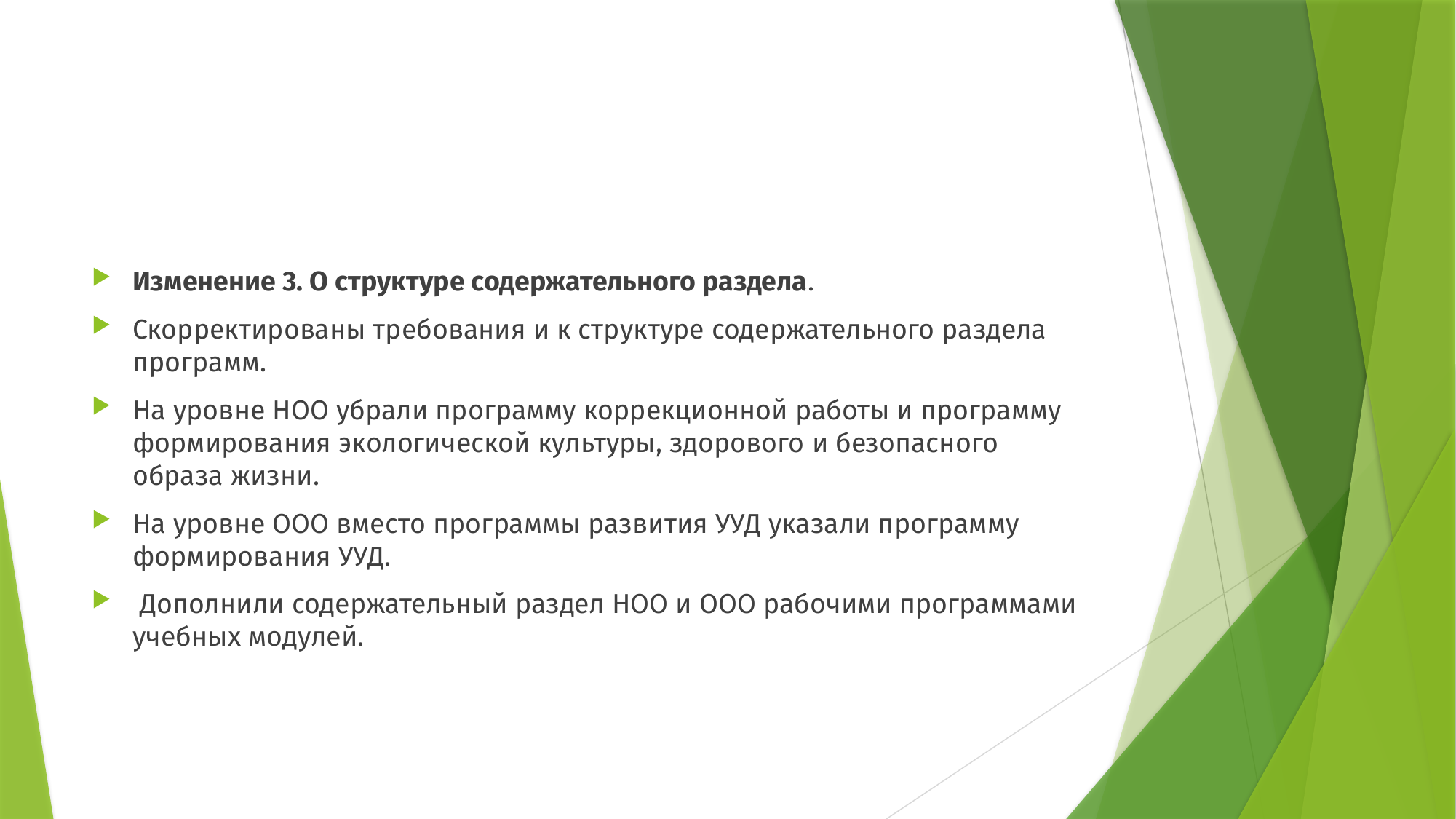

#
Изменение 3. О структуре содержательного раздела.
Скорректированы требования и к структуре содержательного раздела программ.
На уровне НОО убрали программу коррекционной работы и программу формирования экологической культуры, здорового и безопасного образа жизни.
На уровне ООО вместо программы развития УУД указали программу формирования УУД.
 Дополнили содержательный раздел НОО и ООО рабочими программами учебных модулей.